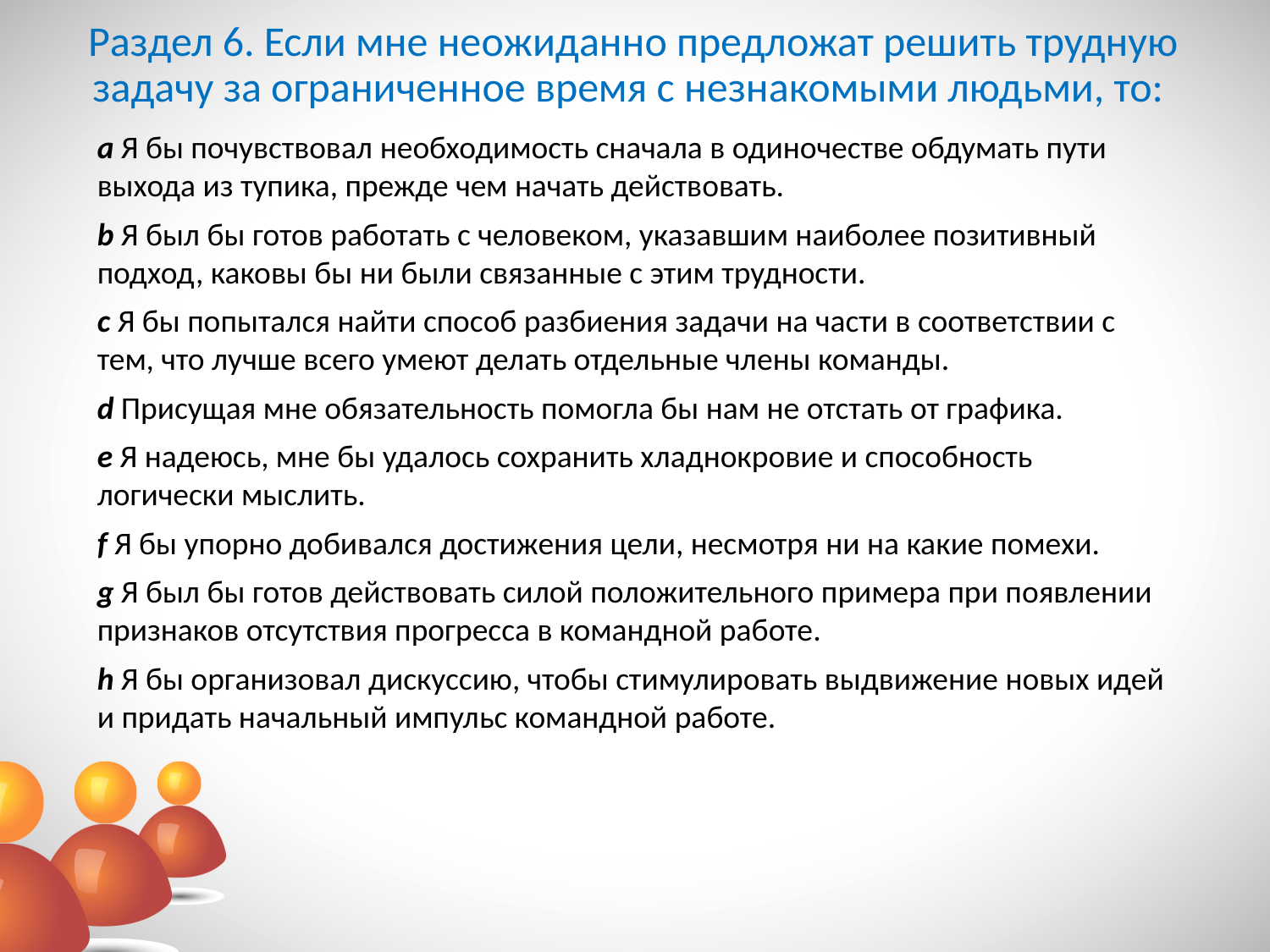

# Раздел 6. Если мне неожиданно предложат решить трудную задачу за ограниченное время с незнакомыми людьми, то:
a Я бы почувствовал необходимость сначала в одиночестве обдумать пути выхода из тупика, прежде чем начать действовать.
b Я был бы готов работать с человеком, указавшим наиболее позитивный подход, каковы бы ни были связанные с этим трудности.
c Я бы попытался найти способ разбиения задачи на части в соответствии с тем, что лучше всего умеют делать отдельные члены команды.
d Присущая мне обязательность помогла бы нам не отстать от графика.
e Я надеюсь, мне бы удалось сохранить хладнокровие и способность логически мыслить.
f Я бы упорно добивался достижения цели, несмотря ни на какие помехи.
g Я был бы готов действовать силой положительного примера при появлении признаков отсутствия прогресса в командной работе.
h Я бы организовал дискуссию, чтобы стимулировать выдвижение новых идей и придать начальный импульс командной работе.